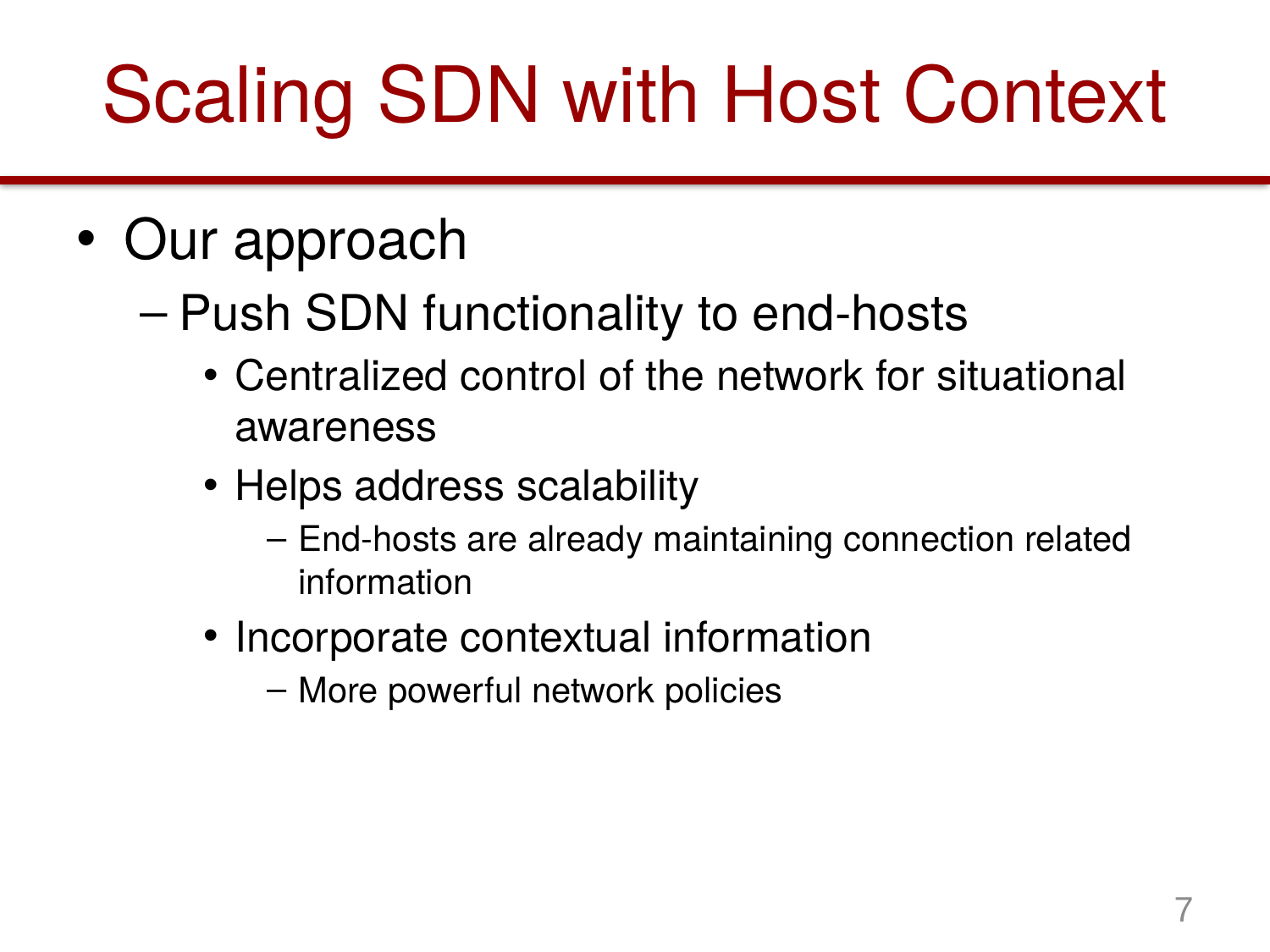

# Scaling SDN with Host Context
Our approach
Push SDN functionality to end-hosts
Centralized control of the network for situational awareness
Helps address scalability
End-hosts are already maintaining connection related information
Incorporate contextual information
More powerful network policies

7